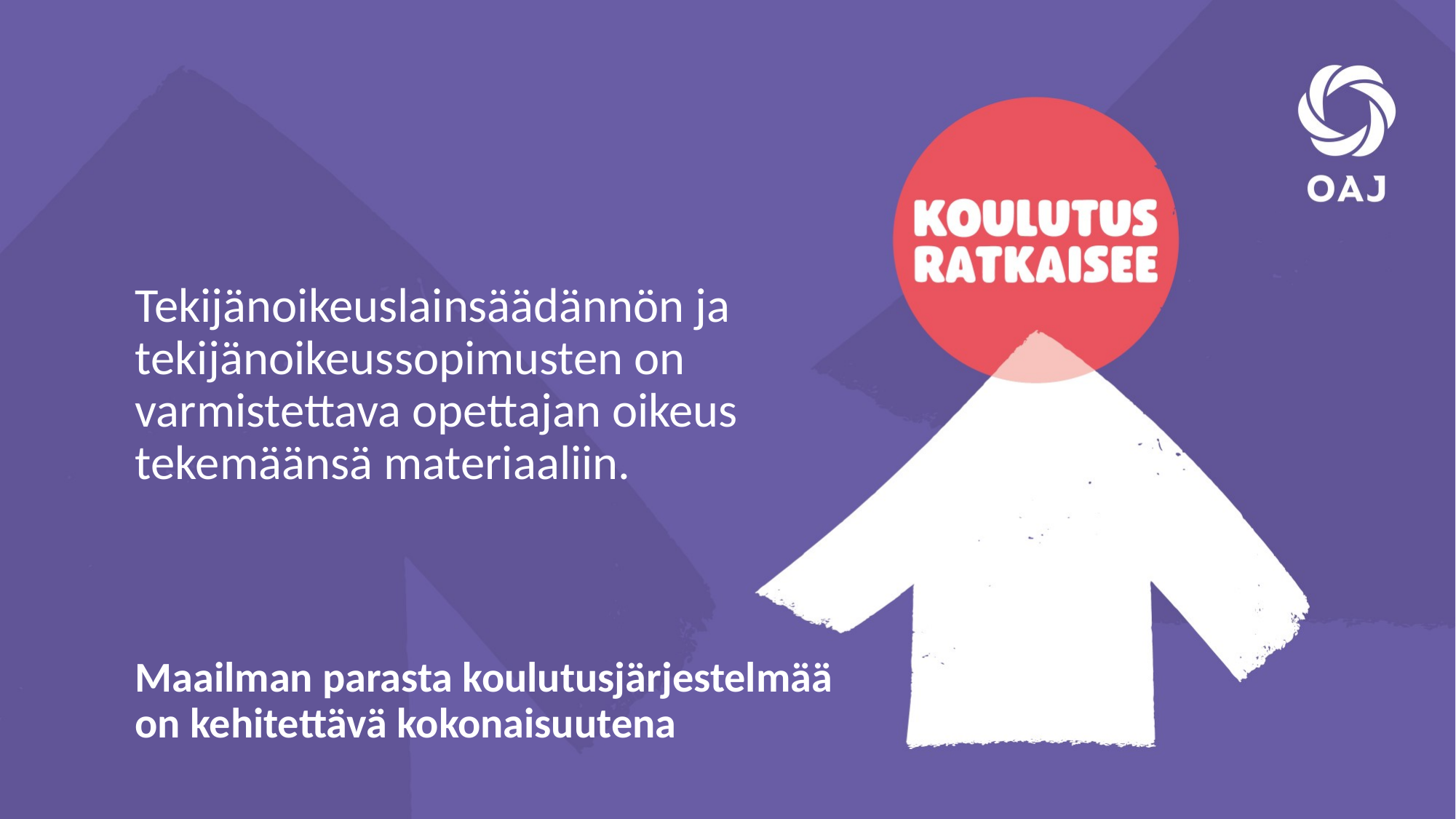

Tekijänoikeuslainsäädännön ja tekijänoikeussopimusten on varmistettava opettajan oikeus tekemäänsä materiaaliin.
Maailman parasta koulutusjärjestelmää on kehitettävä kokonaisuutena